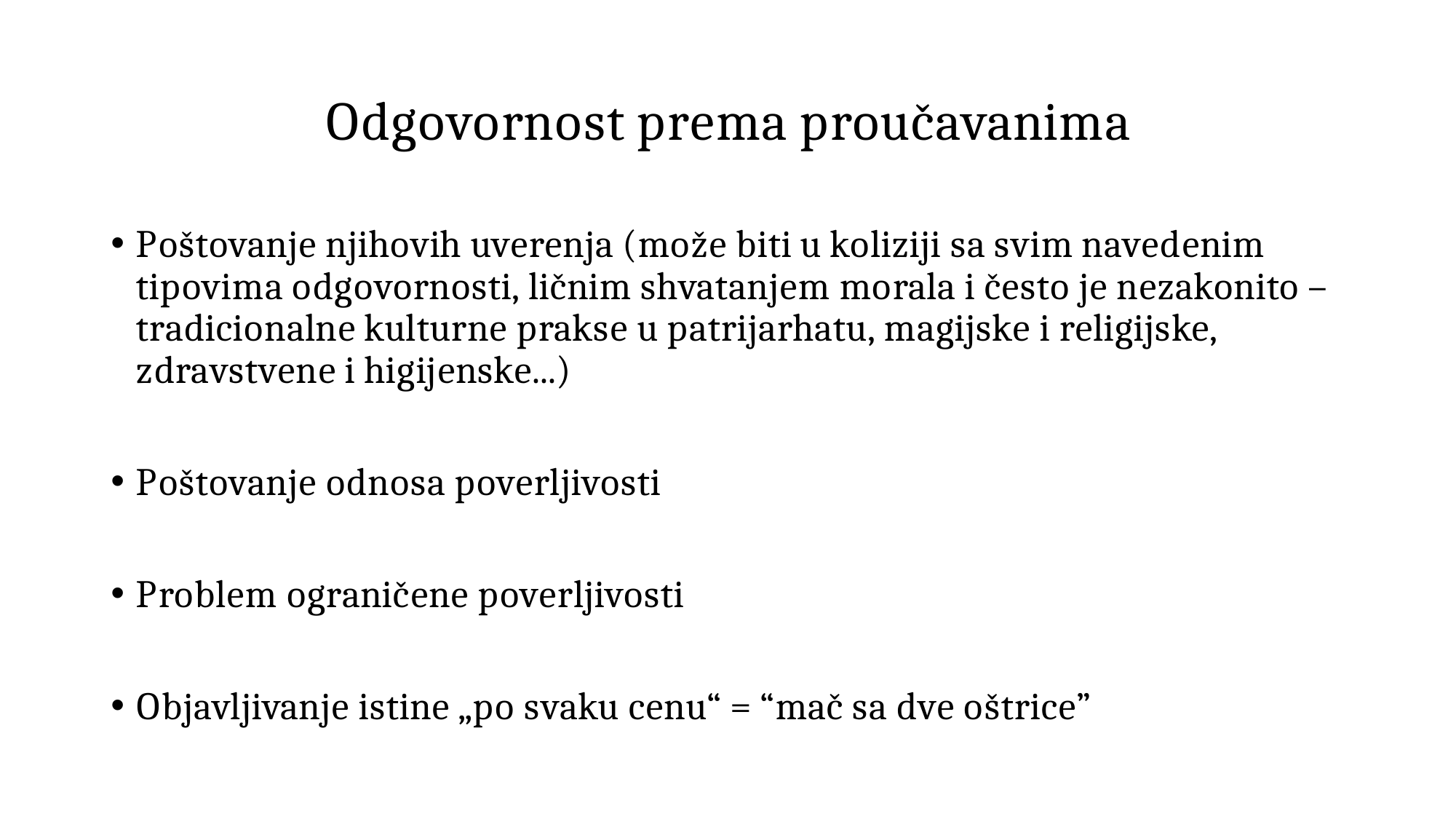

# Odgovornost prema proučavanima
Poštovanje njihovih uverenja (može biti u koliziji sa svim navedenim tipovima odgovornosti, ličnim shvatanjem morala i često je nezakonito – tradicionalne kulturne prakse u patrijarhatu, magijske i religijske, zdravstvene i higijenske...)

Poštovanje odnosa poverljivosti

Problem ograničene poverljivosti

Objavljivanje istine „po svaku cenu“ = “mač sa dve oštrice”